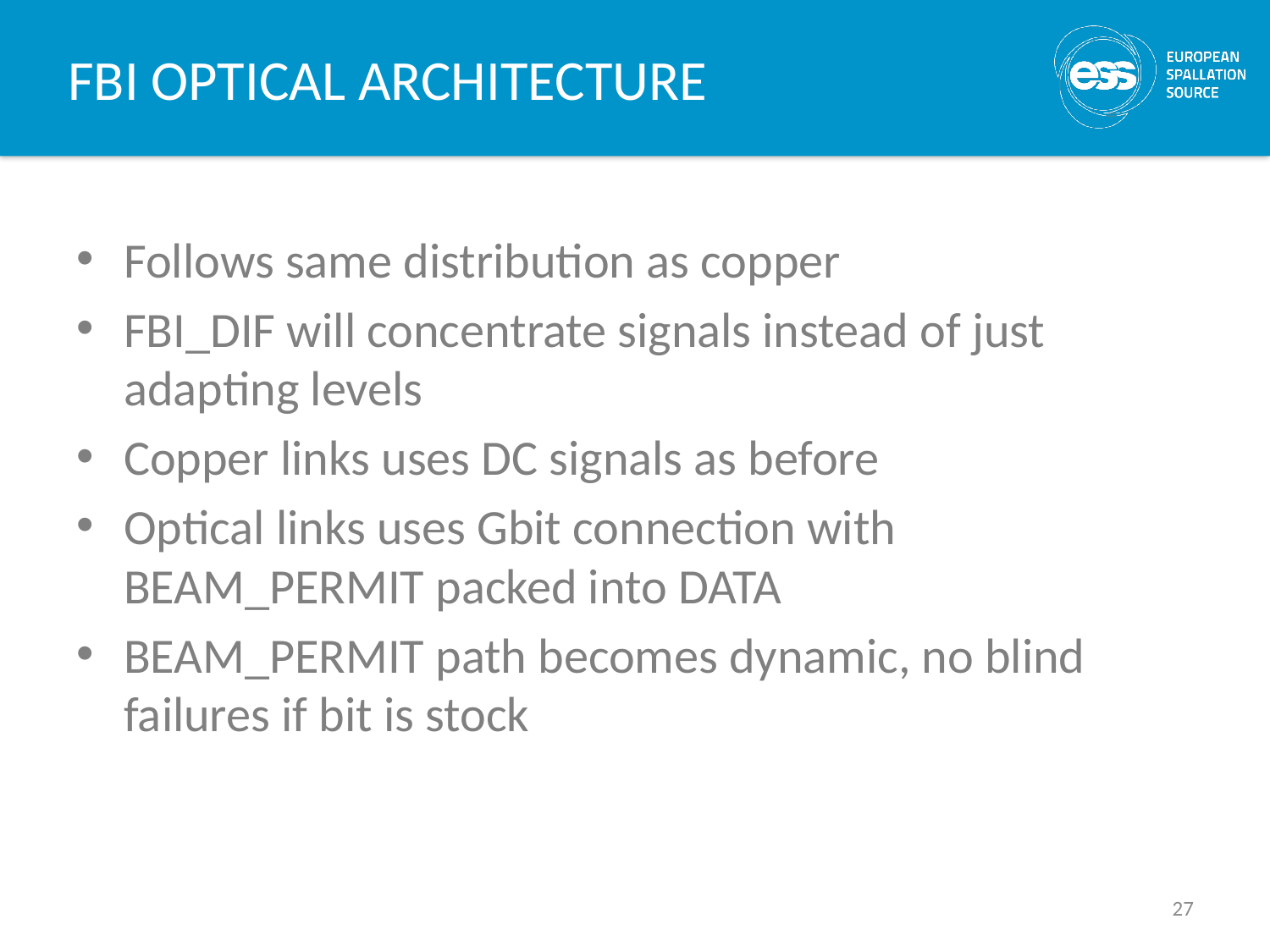

# FBI OPTICAL ARCHITECTURE
Follows same distribution as copper
FBI_DIF will concentrate signals instead of just adapting levels
Copper links uses DC signals as before
Optical links uses Gbit connection with BEAM_PERMIT packed into DATA
BEAM_PERMIT path becomes dynamic, no blind failures if bit is stock
27